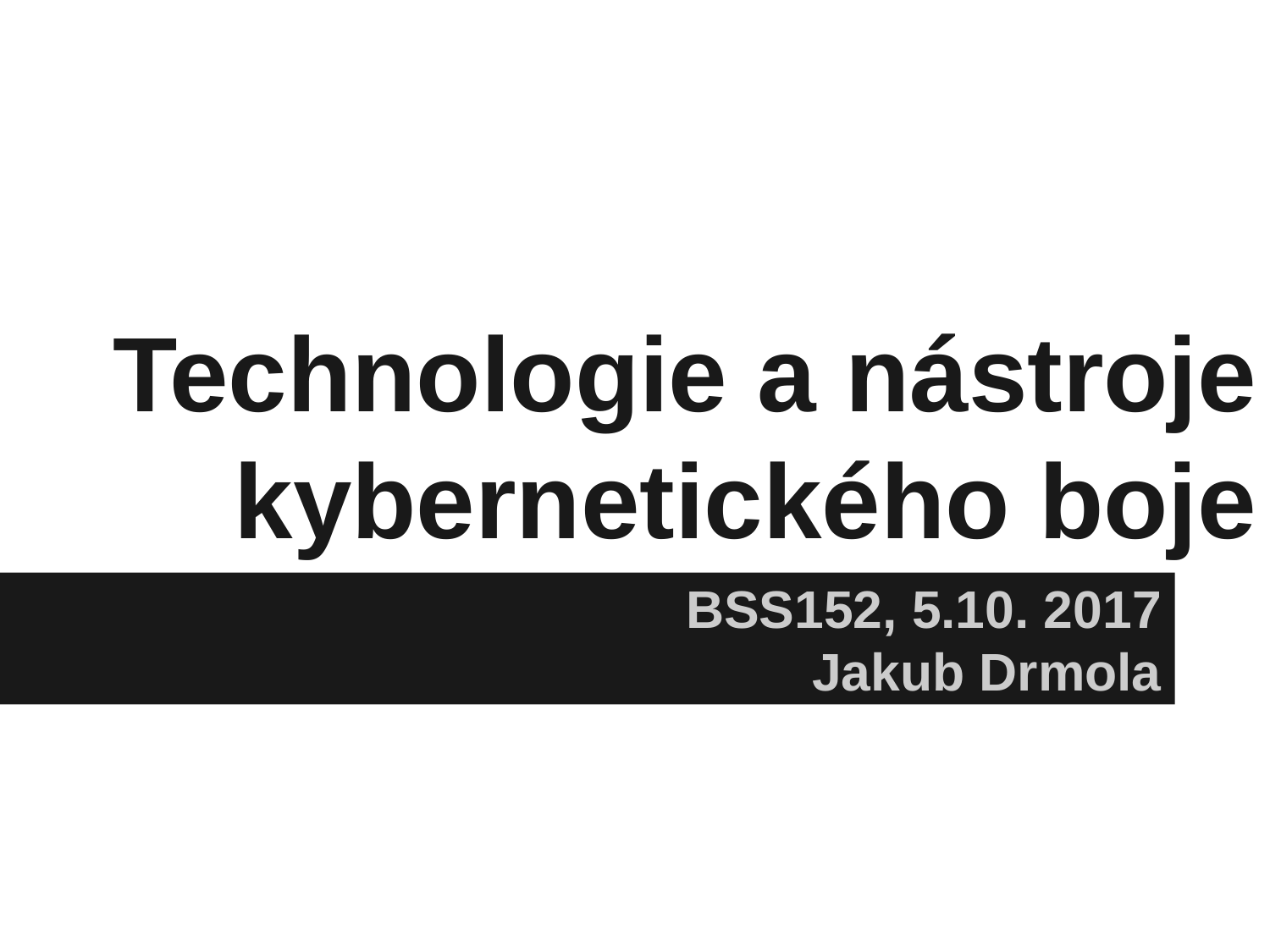

# Technologie a nástroje kybernetického boje
BSS152, 5.10. 2017
Jakub Drmola